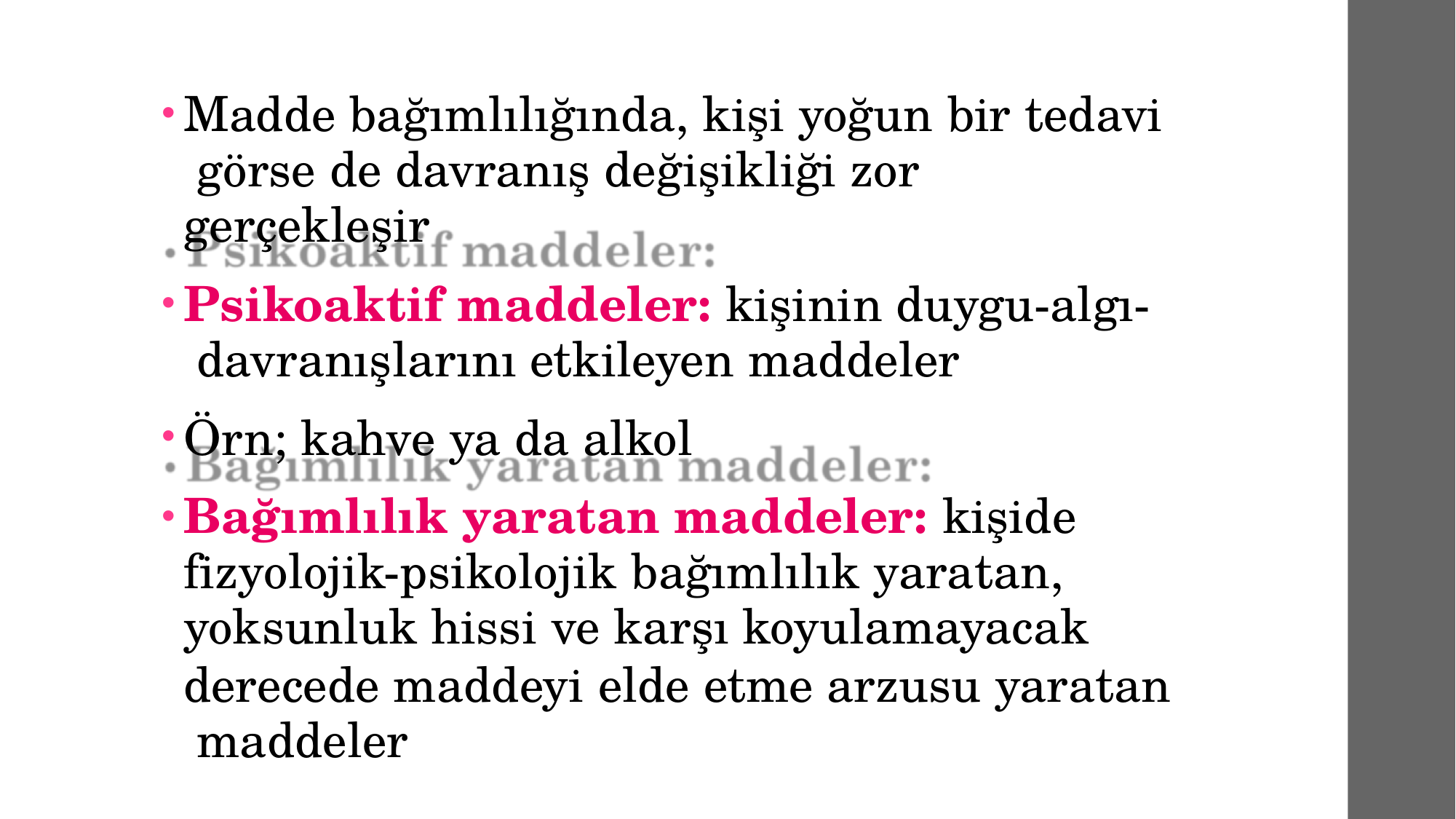

Madde bağımlılığında, kişi yoğun bir tedavi  görse de davranış değişikliği zor gerçekleşir
Psikoaktif maddeler: kişinin duygu-algı-  davranışlarını etkileyen maddeler
Örn; kahve ya da alkol
Bağımlılık yaratan maddeler: kişide  fizyolojik-psikolojik bağımlılık yaratan,  yoksunluk hissi ve karşı koyulamayacak
derecede maddeyi elde etme arzusu yaratan  maddeler